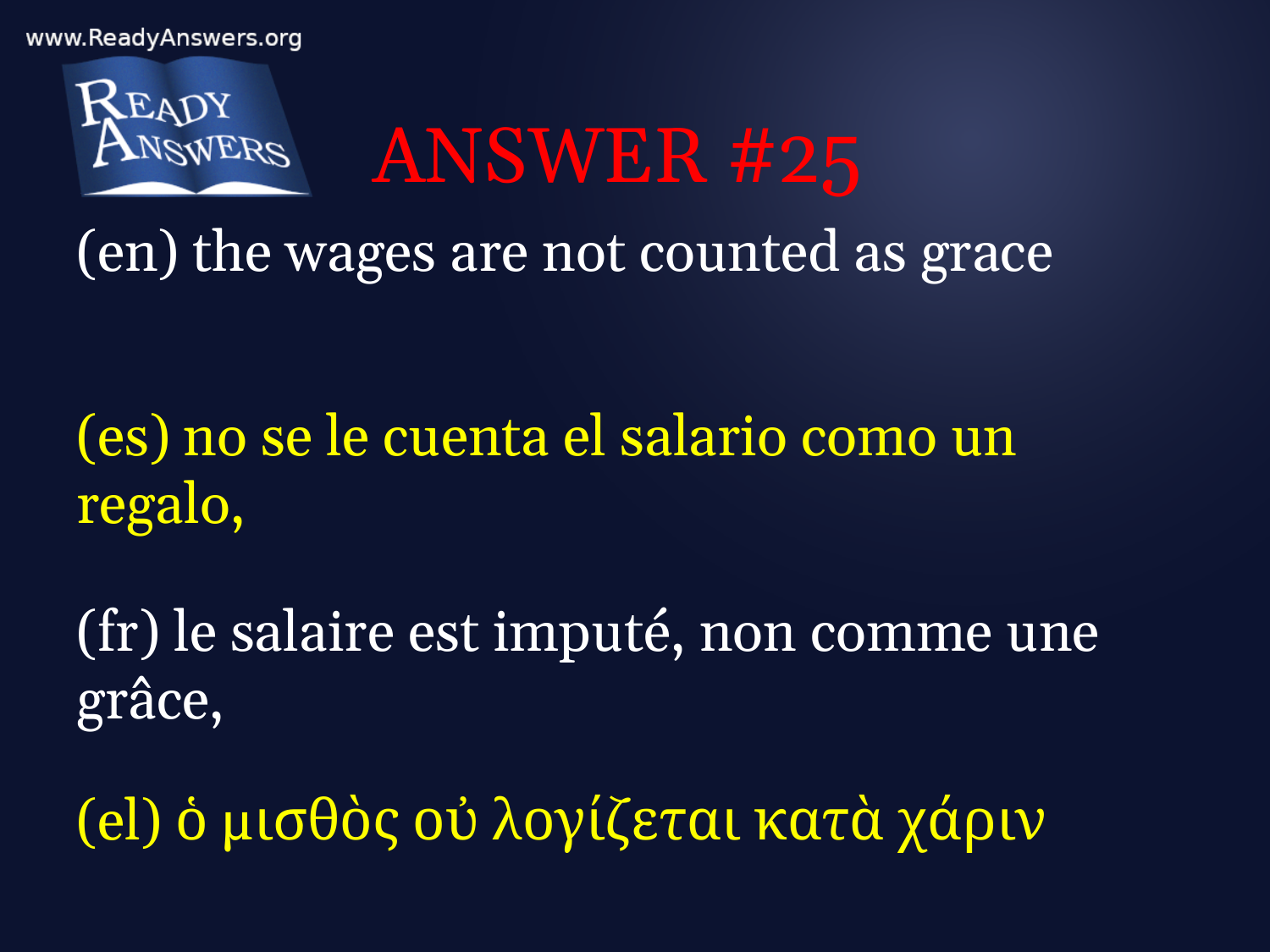

# ANSWER #25
(en) the wages are not counted as grace
(es) no se le cuenta el salario como un regalo,
(fr) le salaire est imputé, non comme une grâce,
(el) ὁ μισθὸς οὐ λογίζεται κατὰ χάριν